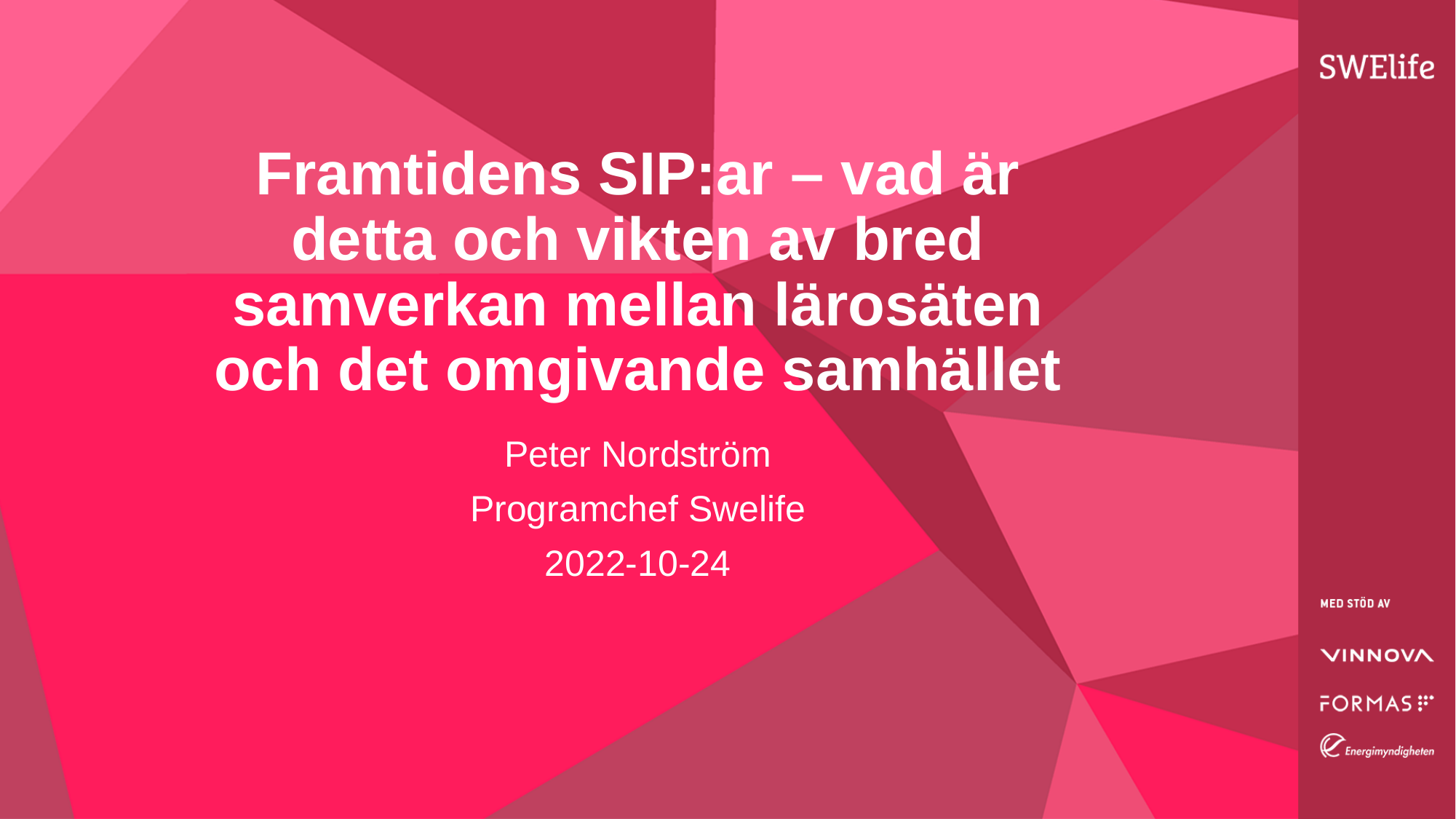

# Framtidens SIP:ar – vad är detta och vikten av bred samverkan mellan lärosäten och det omgivande samhället
Peter Nordström
Programchef Swelife
2022-10-24